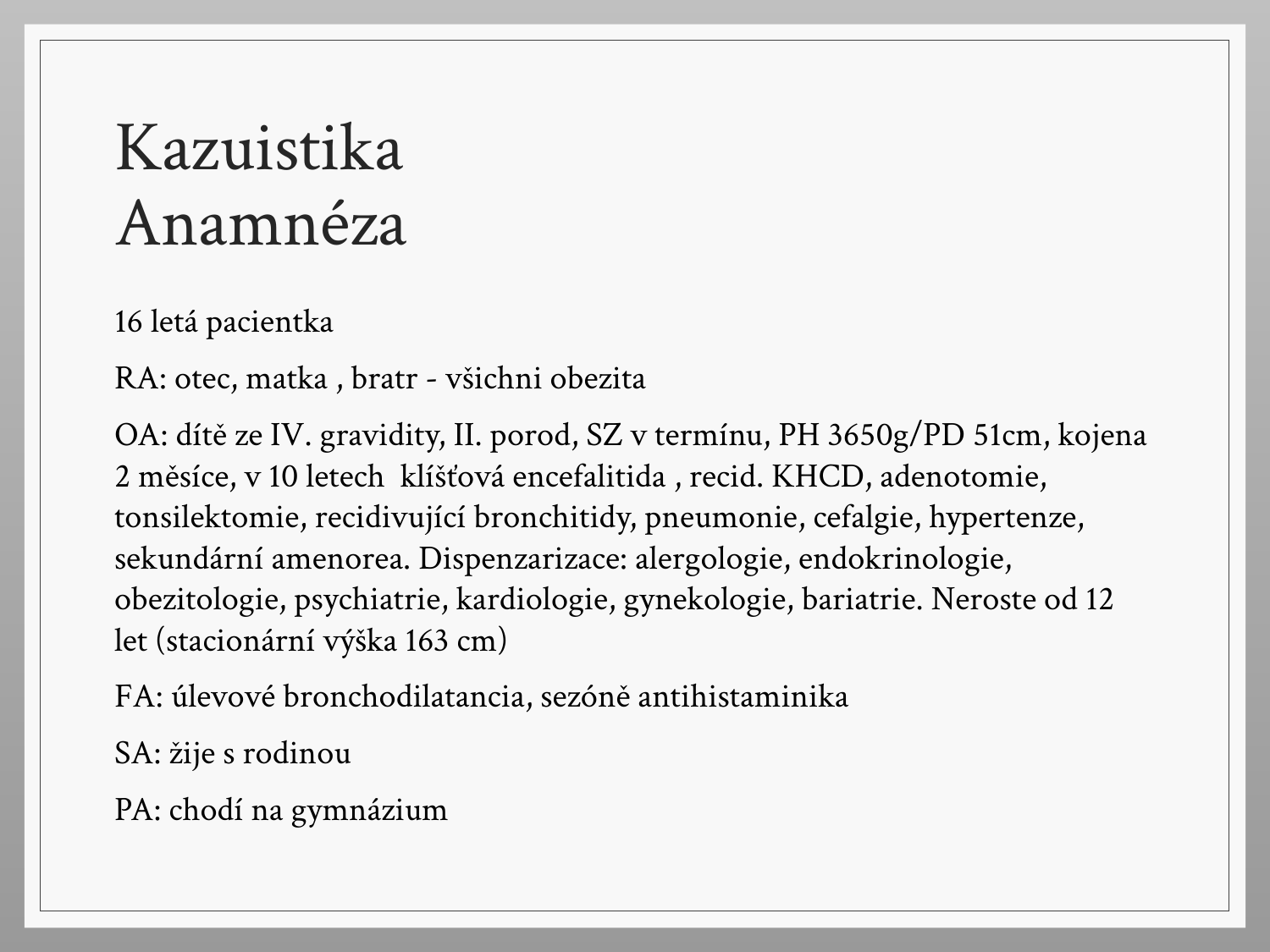

# Kazuistika Anamnéza
16 letá pacientka
RA: otec, matka , bratr - všichni obezita
OA: dítě ze IV. gravidity, II. porod, SZ v termínu, PH 3650g/PD 51cm, kojena 2 měsíce, v 10 letech  klíšťová encefalitida , recid. KHCD, adenotomie, tonsilektomie, recidivující bronchitidy, pneumonie, cefalgie, hypertenze, sekundární amenorea. Dispenzarizace: alergologie, endokrinologie, obezitologie, psychiatrie, kardiologie, gynekologie, bariatrie. Neroste od 12 let (stacionární výška 163 cm)
FA: úlevové bronchodilatancia, sezóně antihistaminika
SA: žije s rodinou
PA: chodí na gymnázium